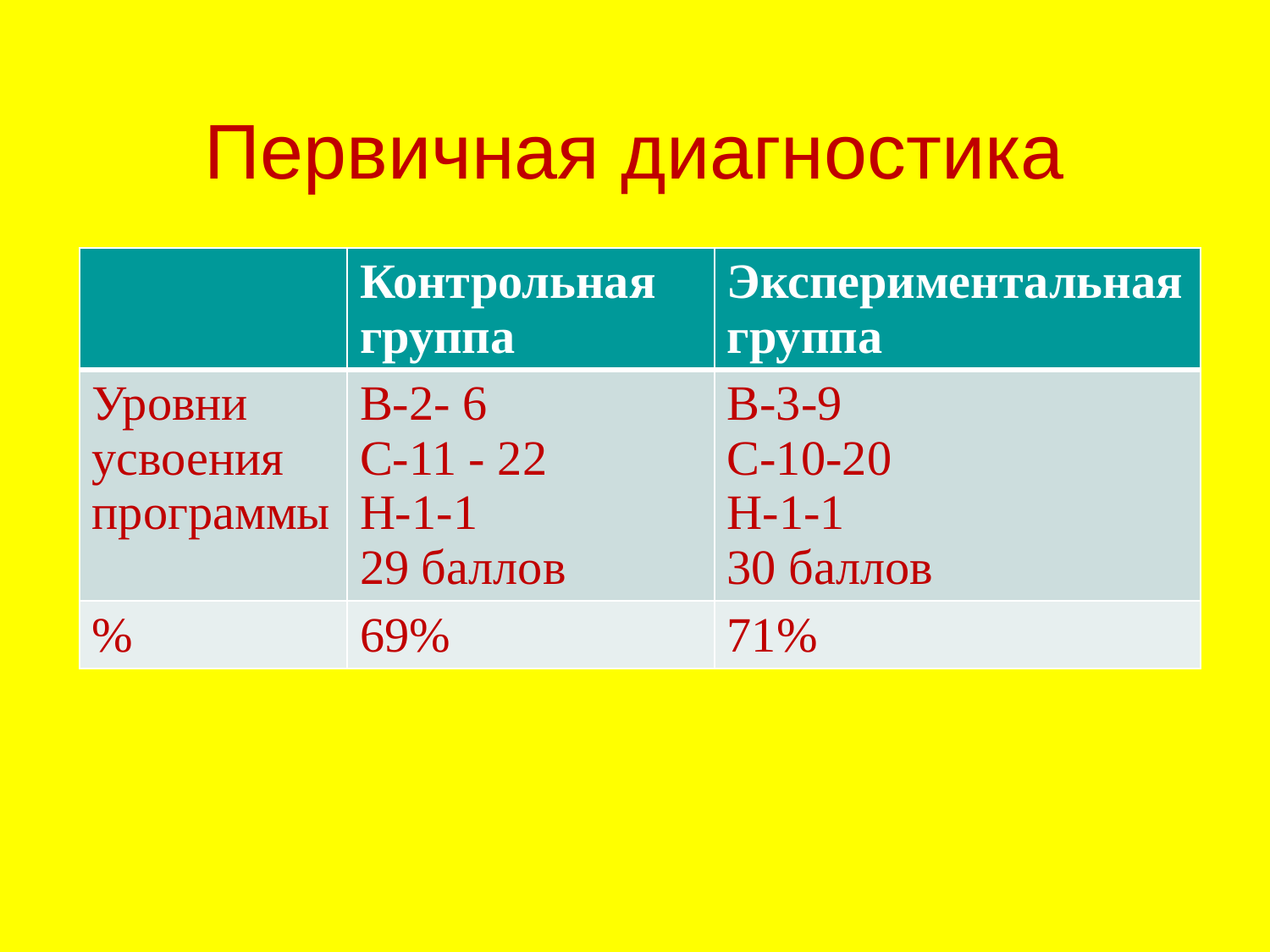

# Первичная диагностика

|  | Контрольная группа | Экспериментальная группа |
| --- | --- | --- |
| Уровни усвоения программы | В-2- 6 С-11 - 22 Н-1-1 29 баллов | В-3-9 С-10-20 Н-1-1 30 баллов |
| % | 69% | 71% |